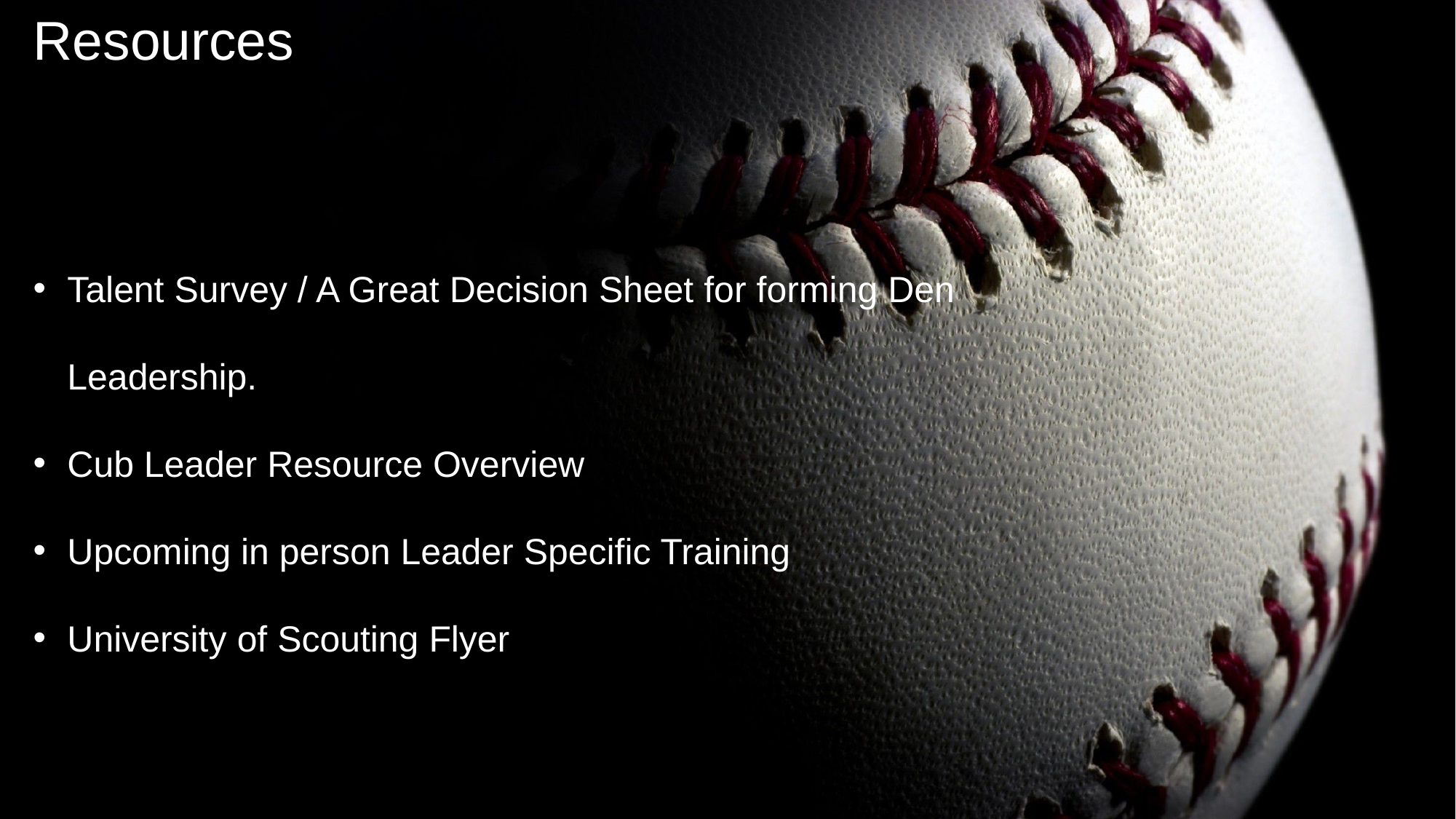

Resources
Talent Survey / A Great Decision Sheet for forming Den Leadership.
Cub Leader Resource Overview
Upcoming in person Leader Specific Training
University of Scouting Flyer